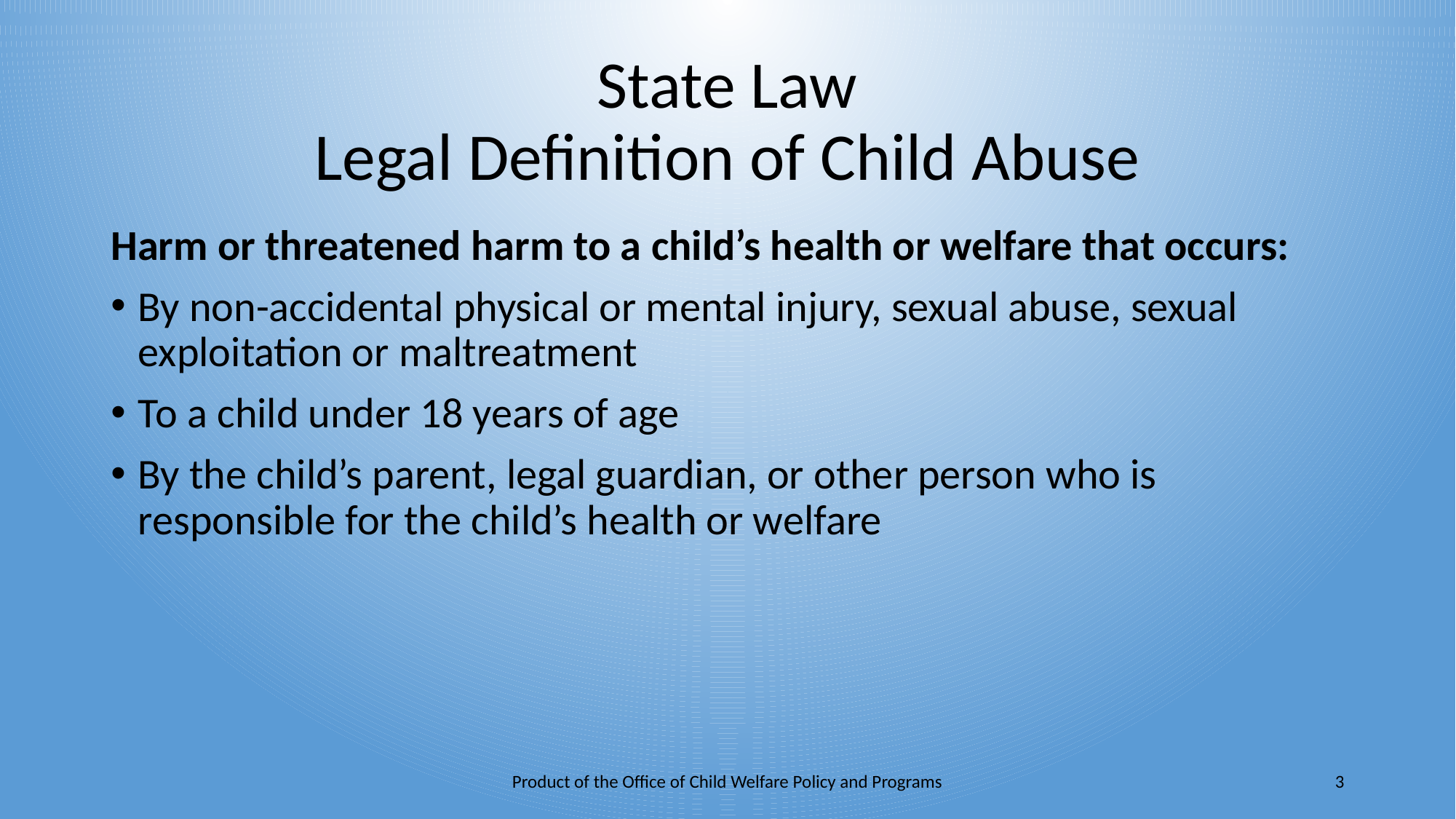

# State Law Legal Definition of Child Abuse
Harm or threatened harm to a child’s health or welfare that occurs:
By non-accidental physical or mental injury, sexual abuse, sexual exploitation or maltreatment
To a child under 18 years of age
By the child’s parent, legal guardian, or other person who is responsible for the child’s health or welfare
Product of the Office of Child Welfare Policy and Programs
3